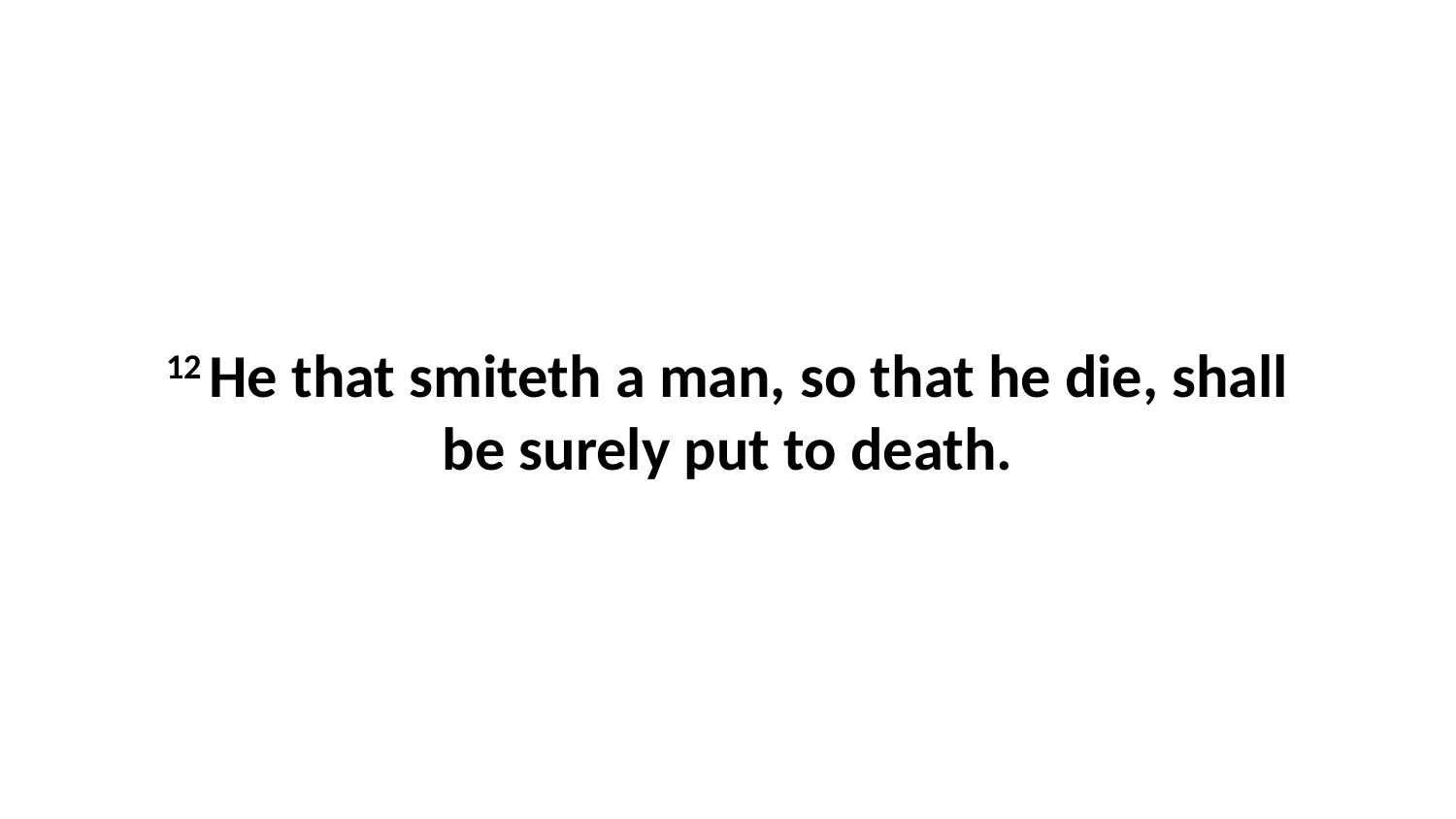

12 He that smiteth a man, so that he die, shall be surely put to death.